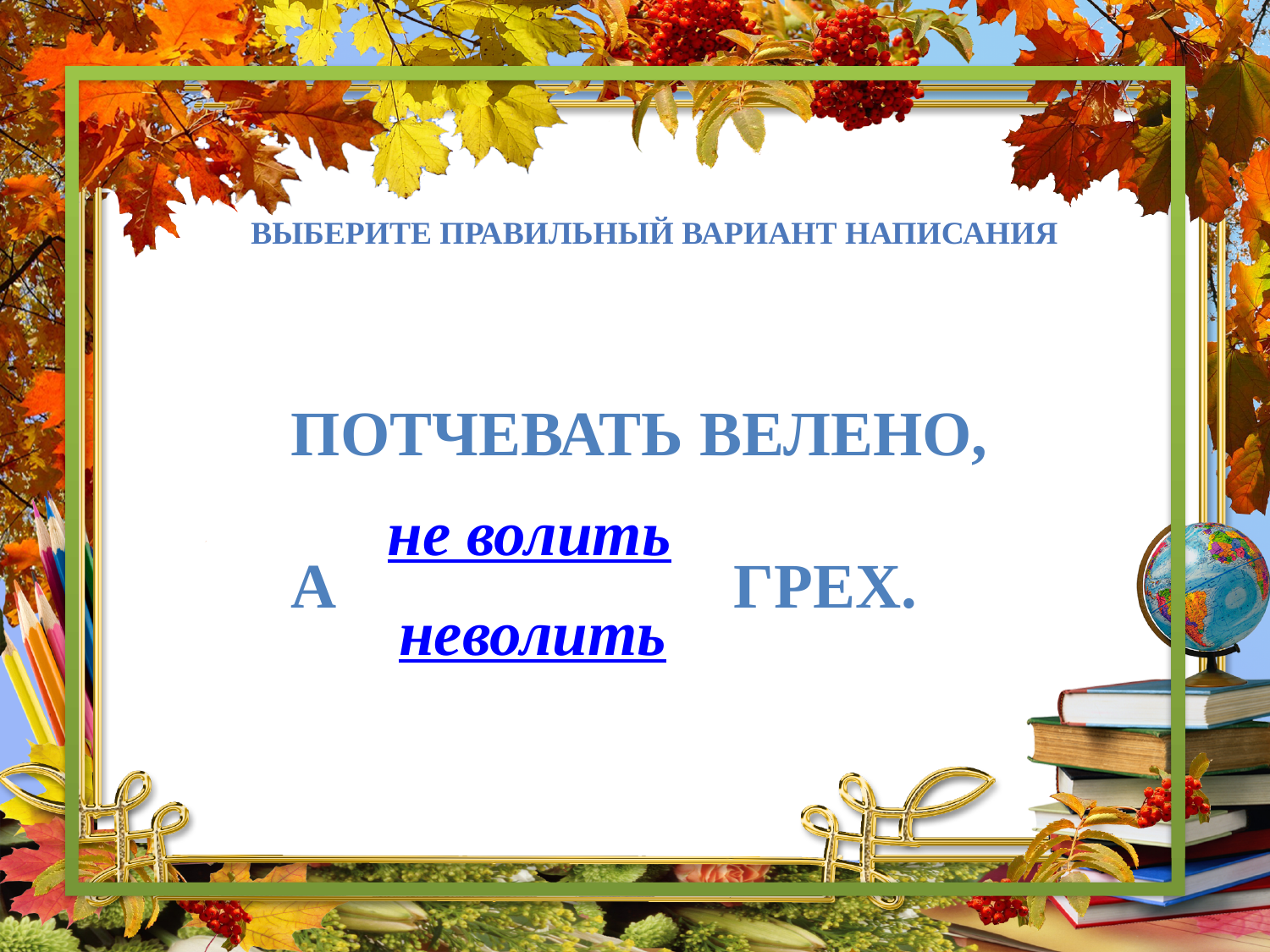

Выберите правильный вариант написания
Потчевать велено,

А                         грех.
не волить
неволить